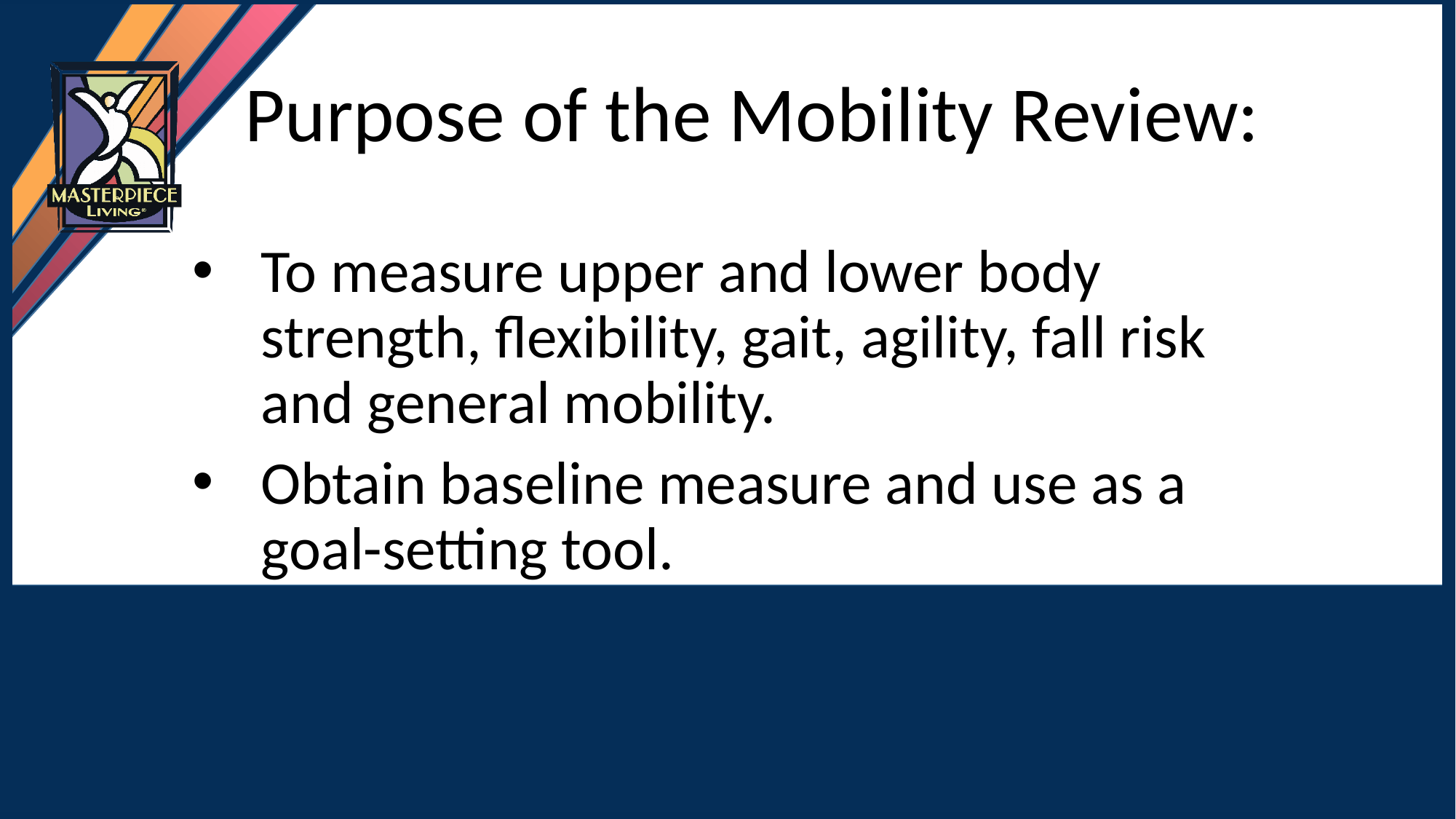

# Purpose of the Mobility Review:
To measure upper and lower body strength, flexibility, gait, agility, fall risk and general mobility.
Obtain baseline measure and use as a goal-setting tool.